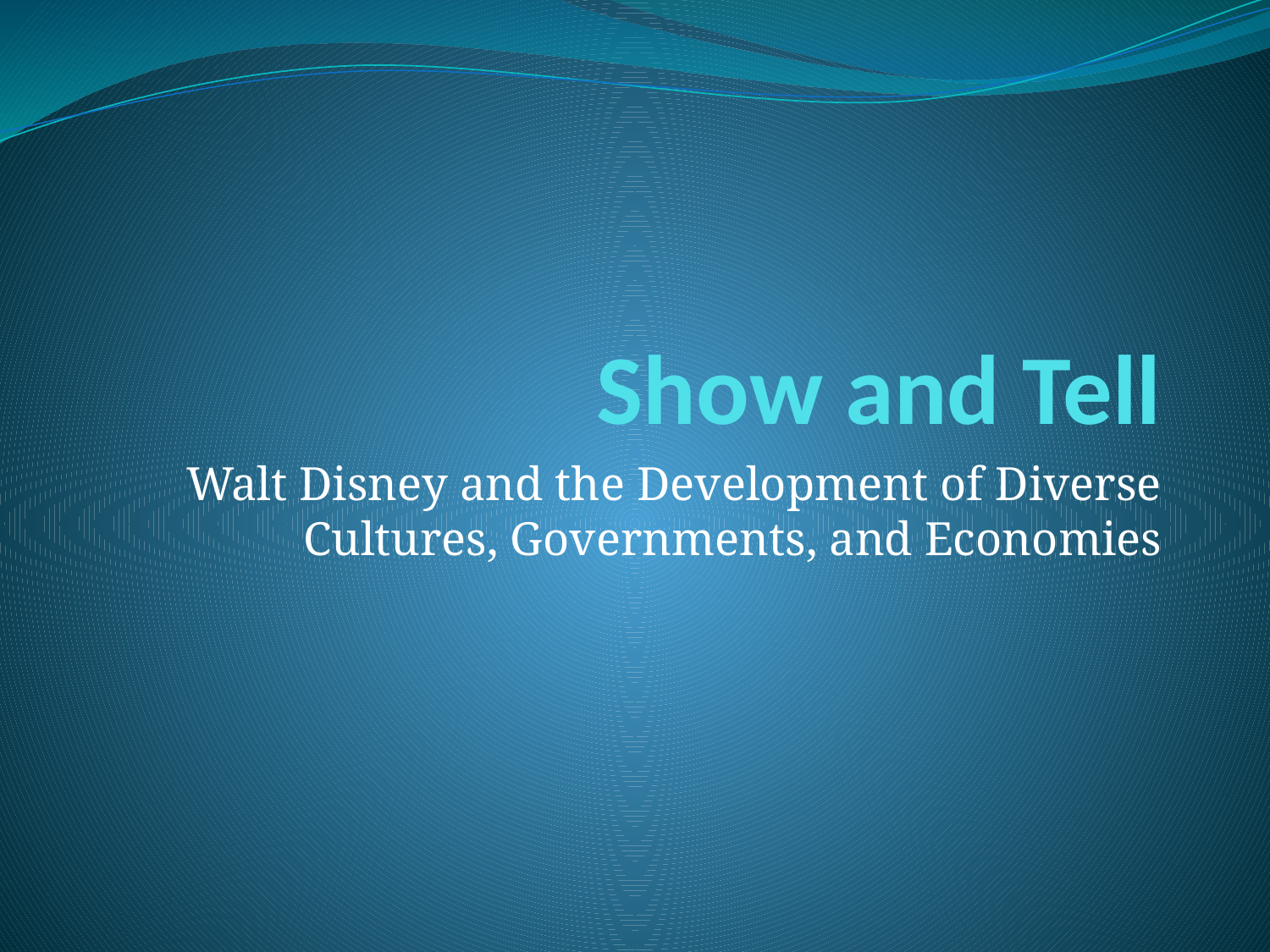

# Show and Tell
Walt Disney and the Development of Diverse Cultures, Governments, and Economies